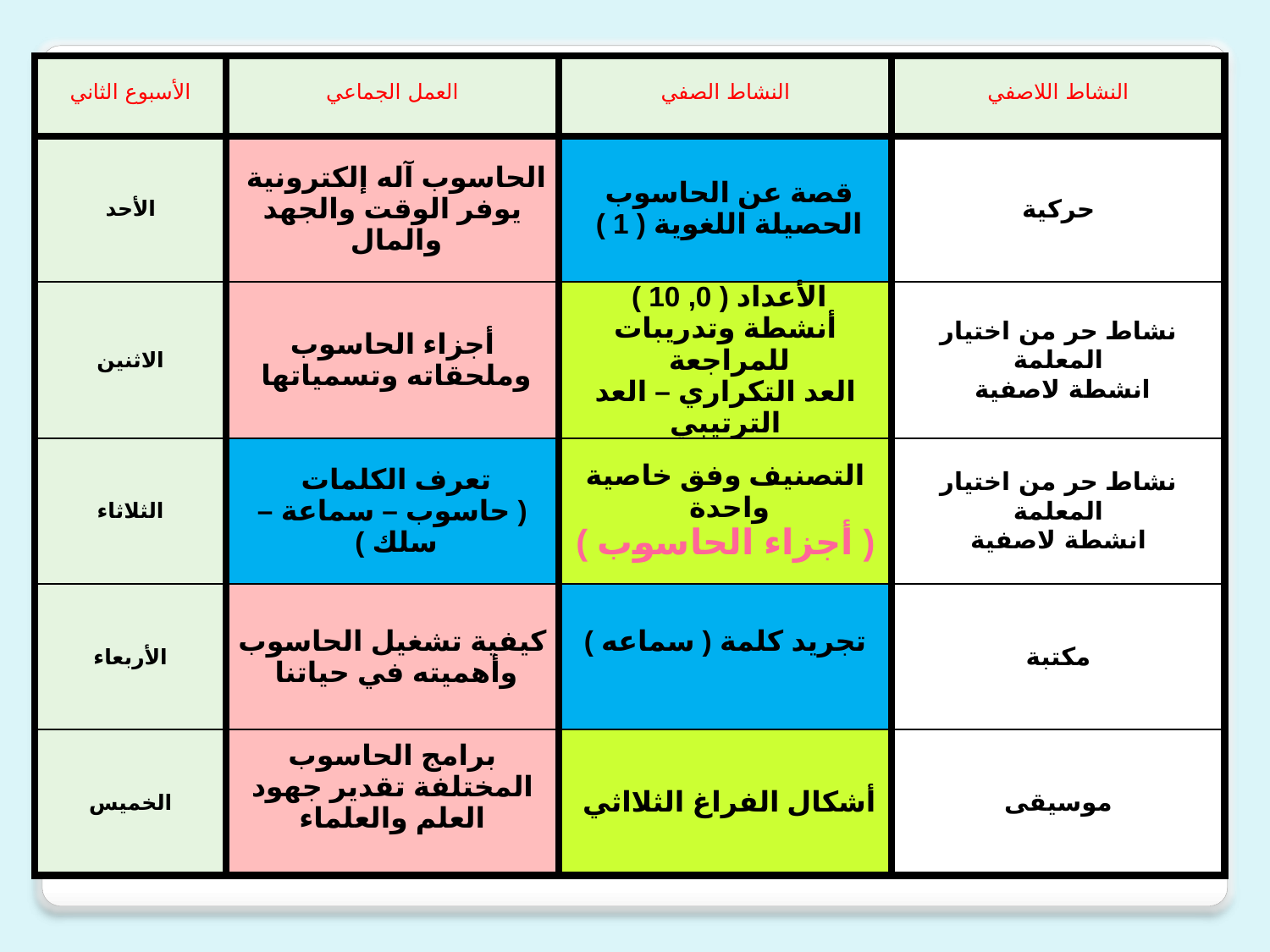

| الأسبوع الثاني | العمل الجماعي | النشاط الصفي | النشاط اللاصفي |
| --- | --- | --- | --- |
| الأحد | الحاسوب آله إلكترونية يوفر الوقت والجهد والمال | قصة عن الحاسوب الحصيلة اللغوية ( 1 ) | حركية |
| الاثنين | أجزاء الحاسوب وملحقاته وتسمياتها | الأعداد ( 0, 10 ) أنشطة وتدريبات للمراجعة العد التكراري – العد الترتيبي | نشاط حر من اختيار المعلمة انشطة لاصفية |
| الثلاثاء | تعرف الكلمات ( حاسوب – سماعة – سلك ) | التصنيف وفق خاصية واحدة ( أجزاء الحاسوب ) | نشاط حر من اختيار المعلمة انشطة لاصفية |
| الأربعاء | كيفية تشغيل الحاسوب وأهميته في حياتنا | تجريد كلمة ( سماعه ) | مكتبة |
| الخميس | برامج الحاسوب المختلفة تقدير جهود العلم والعلماء | أشكال الفراغ الثلااثي | موسيقى |